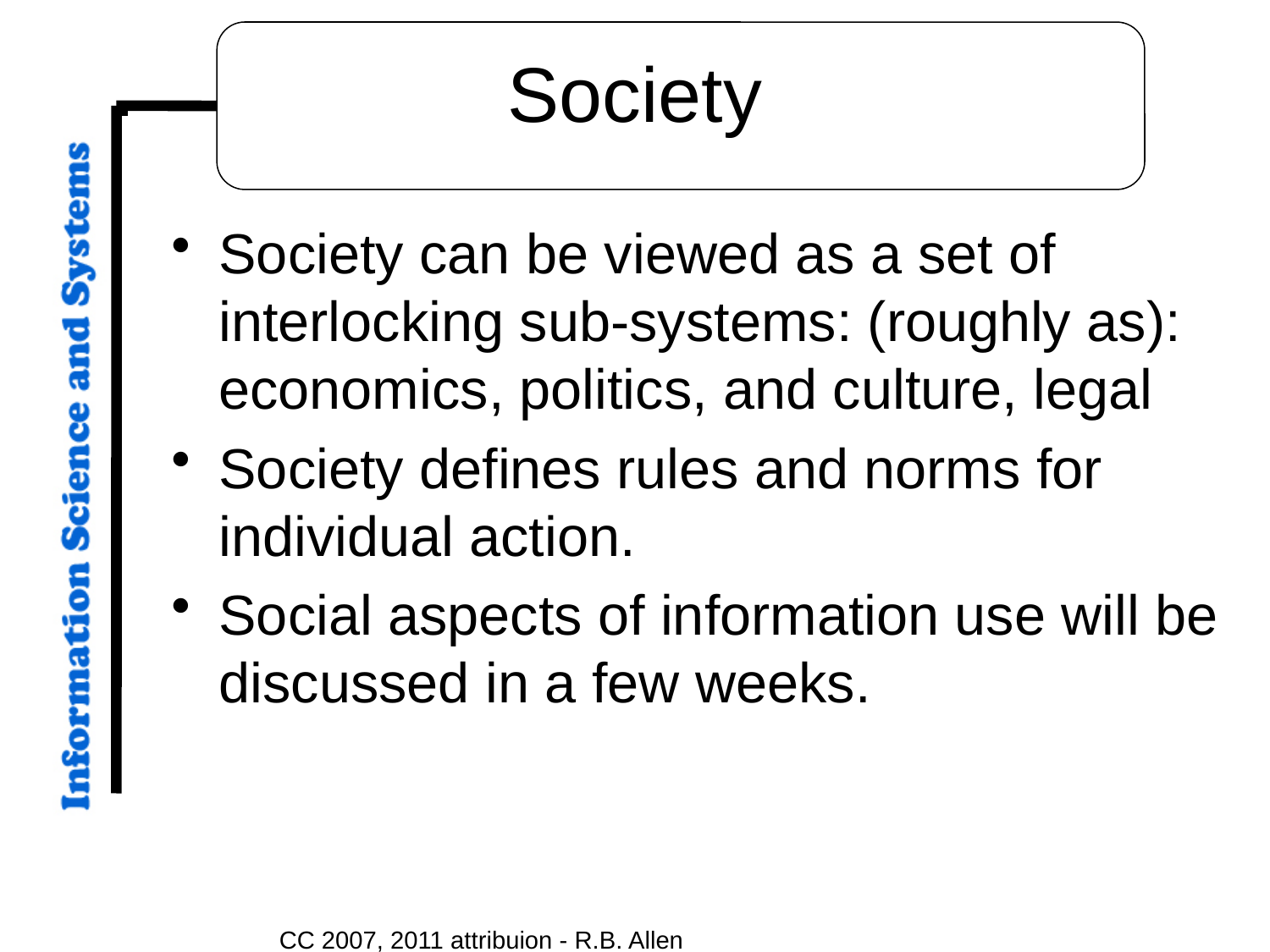

# Society
Society can be viewed as a set of interlocking sub-systems: (roughly as):  economics, politics, and culture, legal
Society defines rules and norms for individual action.
Social aspects of information use will be discussed in a few weeks.
CC 2007, 2011 attribuion - R.B. Allen